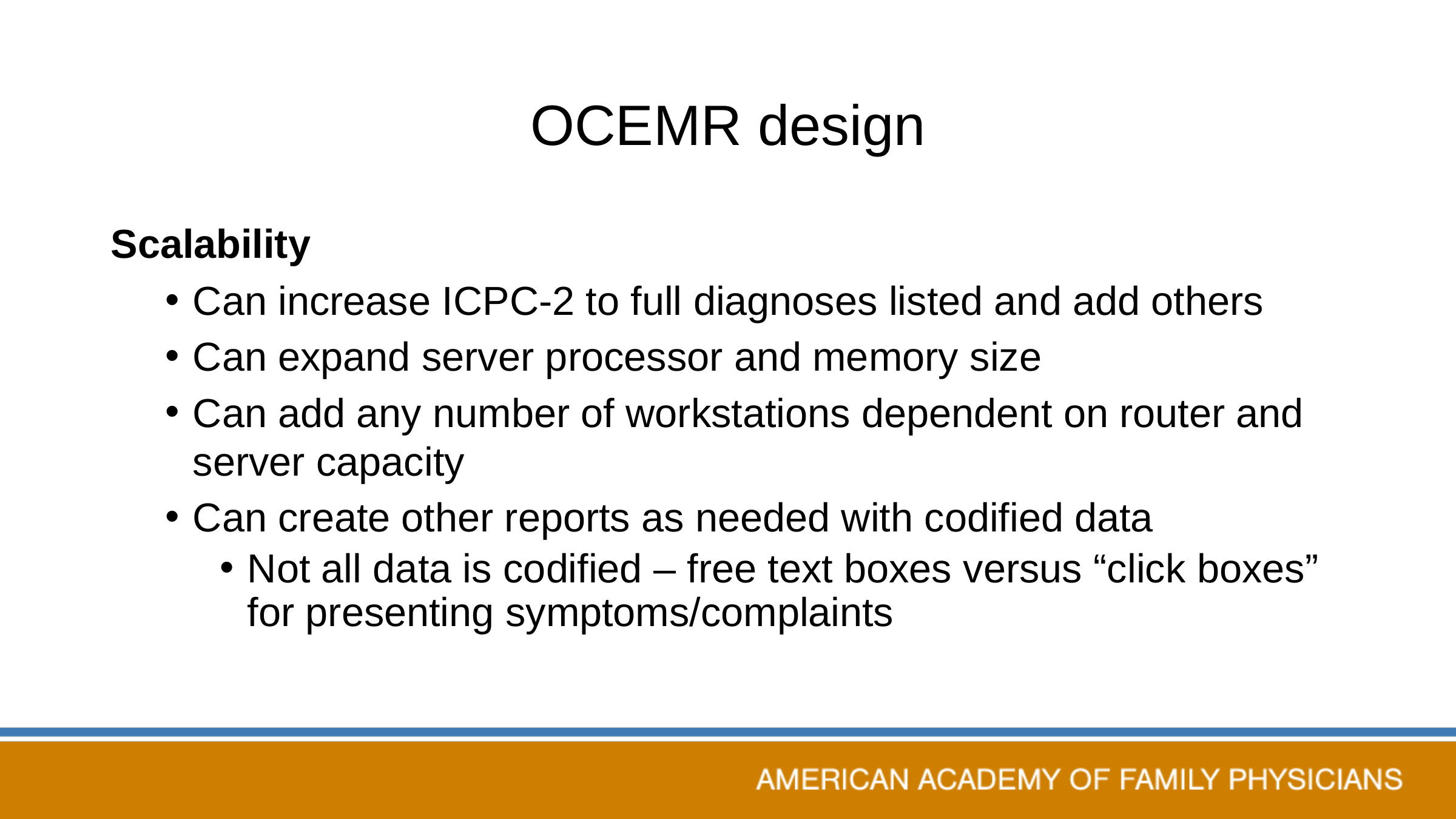

# OCEMR design
Scalability
Can increase ICPC-2 to full diagnoses listed and add others
Can expand server processor and memory size
Can add any number of workstations dependent on router and server capacity
Can create other reports as needed with codified data
Not all data is codified – free text boxes versus “click boxes” for presenting symptoms/complaints